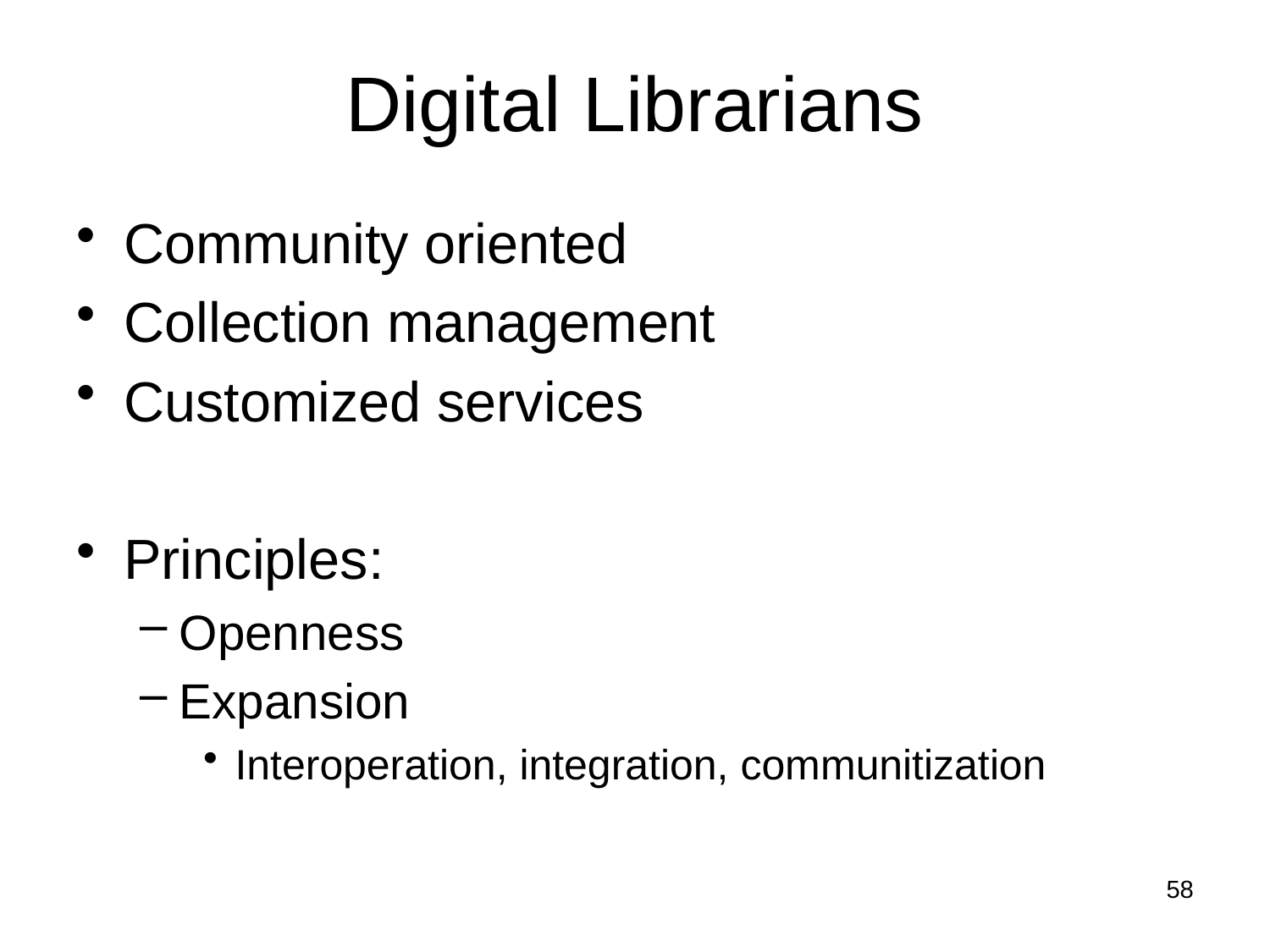

# Digital Librarians
Community oriented
Collection management
Customized services

Principles:
Openness
Expansion
Interoperation, integration, communitization
58